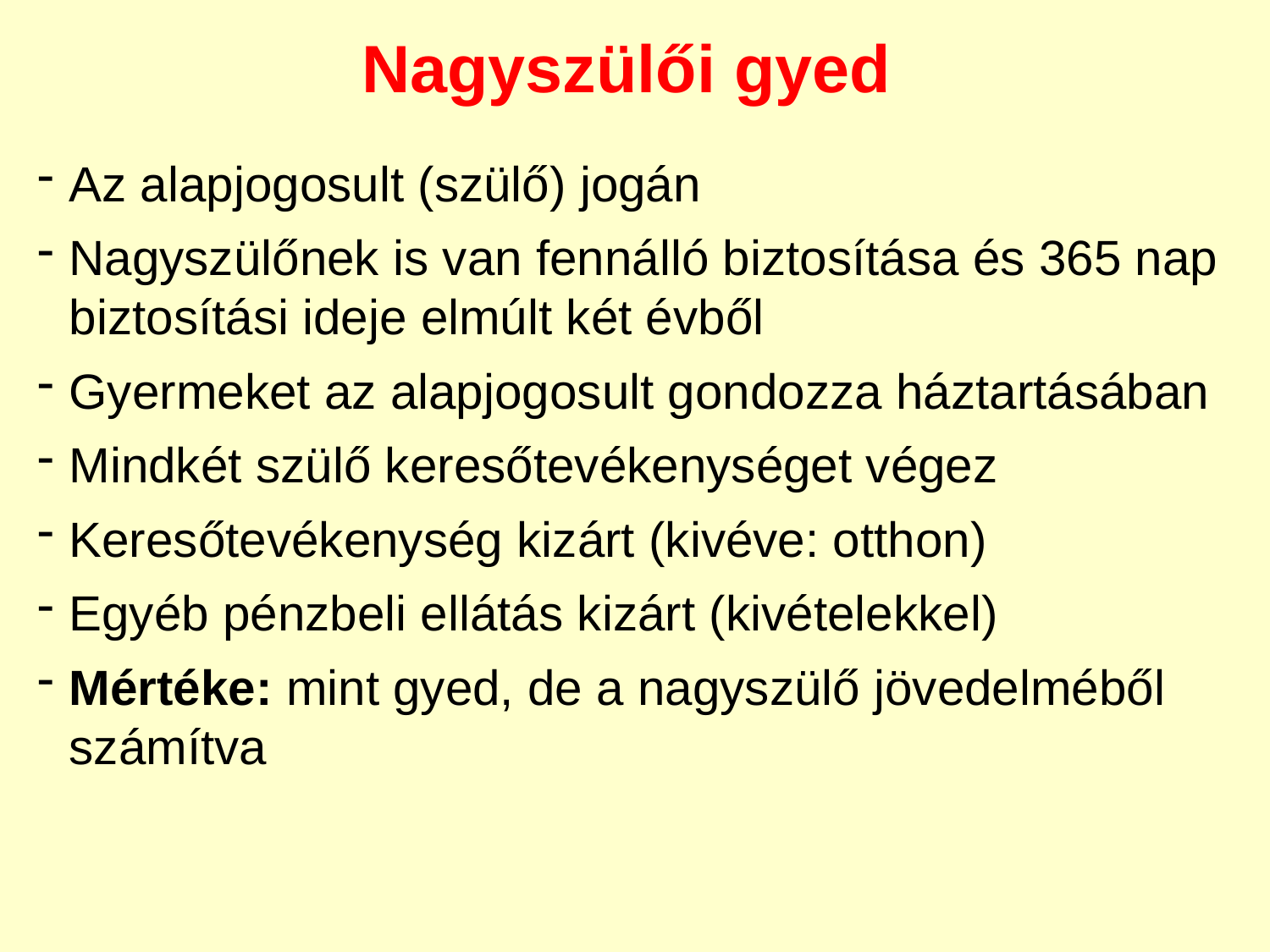

Nagyszülői gyed
Az alapjogosult (szülő) jogán
Nagyszülőnek is van fennálló biztosítása és 365 nap biztosítási ideje elmúlt két évből
Gyermeket az alapjogosult gondozza háztartásában
Mindkét szülő keresőtevékenységet végez
Keresőtevékenység kizárt (kivéve: otthon)
Egyéb pénzbeli ellátás kizárt (kivételekkel)
Mértéke: mint gyed, de a nagyszülő jövedelméből számítva